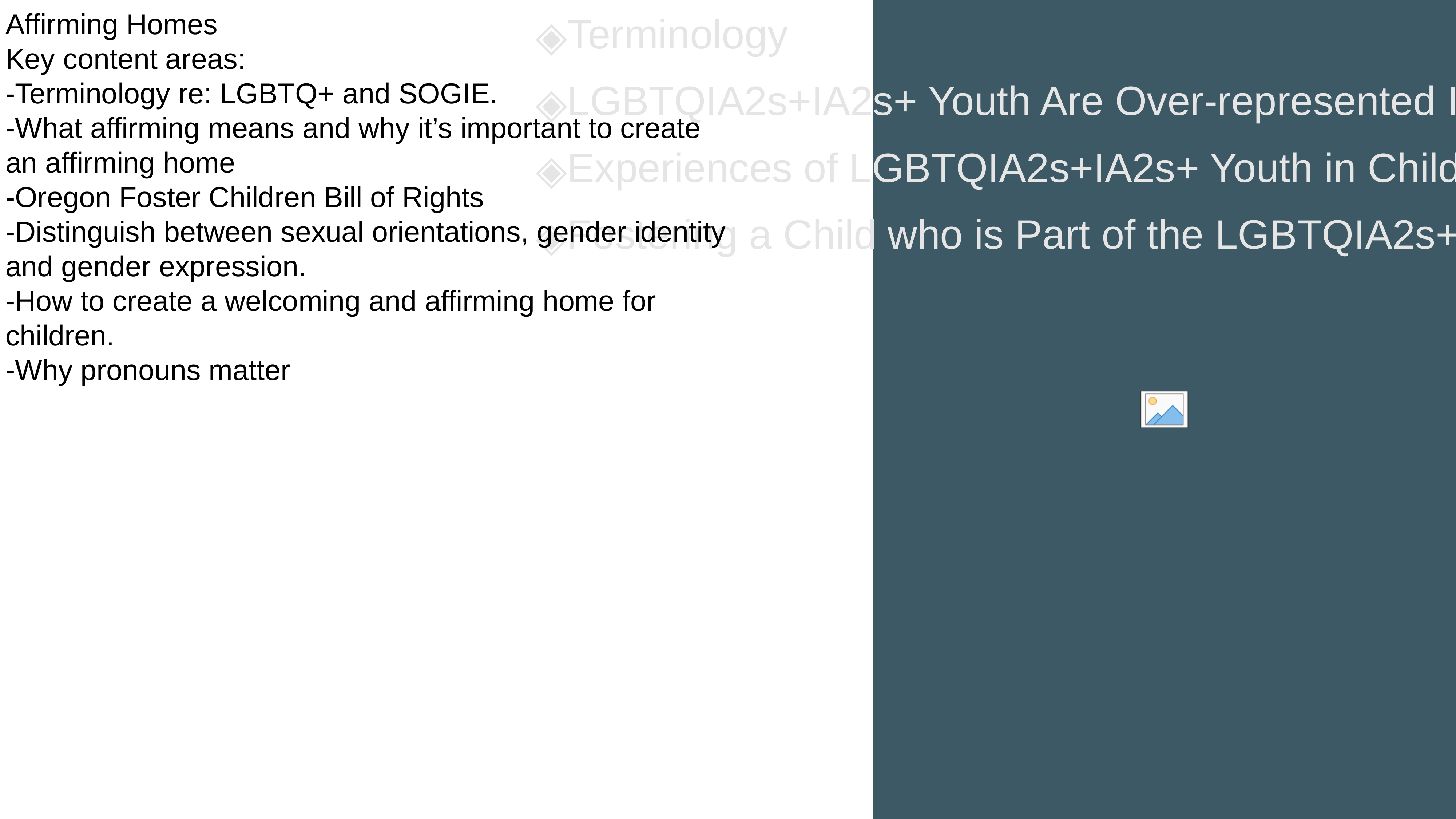

Affirming Homes
Key content areas:
-Terminology re: LGBTQ+ and SOGIE.
-What affirming means and why it’s important to create an affirming home
-Oregon Foster Children Bill of Rights
-Distinguish between sexual orientations, gender identity and gender expression.
-How to create a welcoming and affirming home for children.
-Why pronouns matter
Terminology
LGBTQIA2s+IA2s+ Youth Are Over-represented In Foster Care
Experiences of LGBTQIA2s+IA2s+ Youth in Child Welfare Systems
Fostering a Child who is Part of the LGBTQIA2s+IA2s+ Community